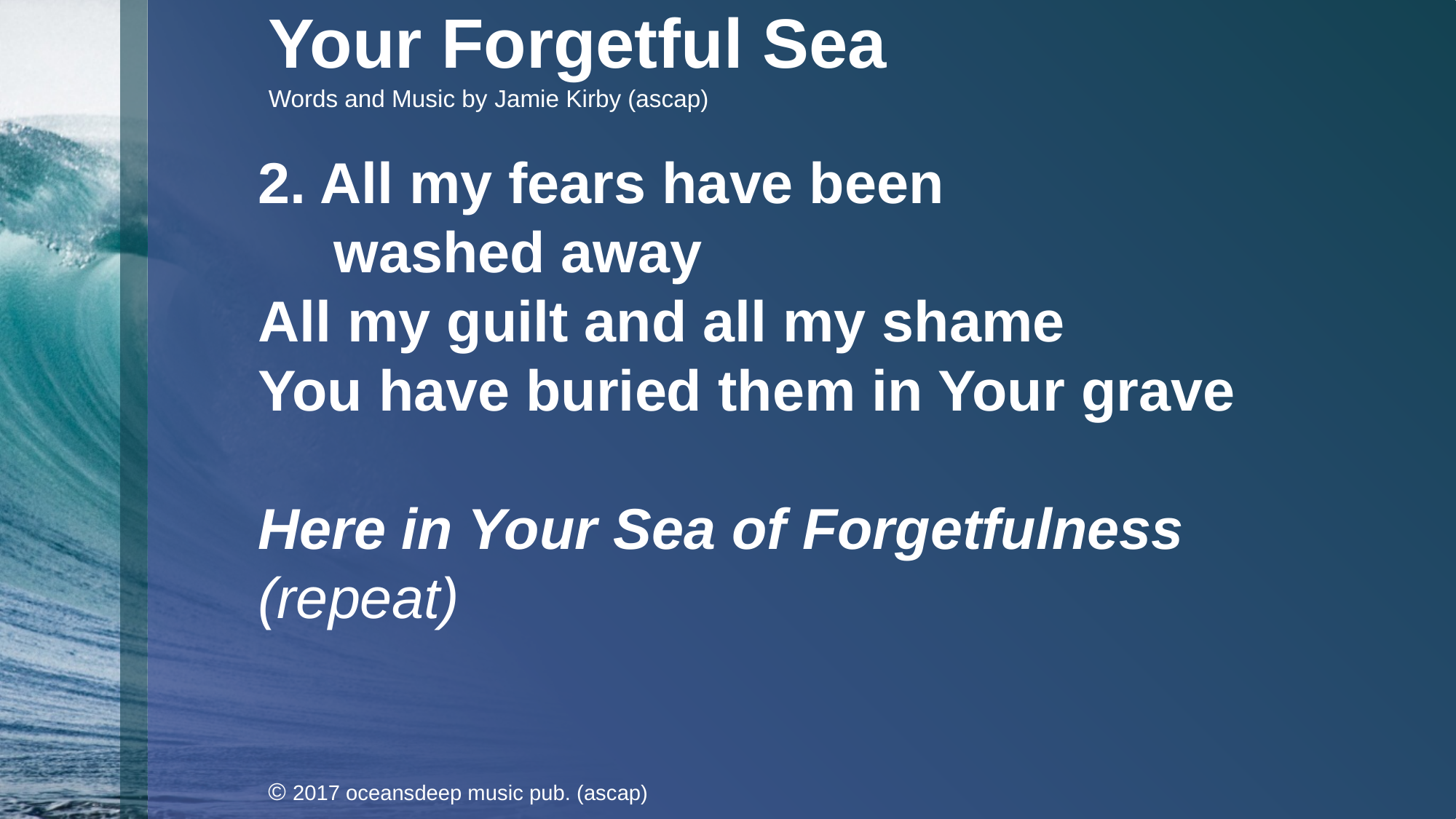

Your Forgetful Sea
Words and Music by Jamie Kirby (ascap)
2. All my fears have been
	washed away
All my guilt and all my shame
You have buried them in Your grave

Here in Your Sea of Forgetfulness (repeat)
© 2017 oceansdeep music pub. (ascap)